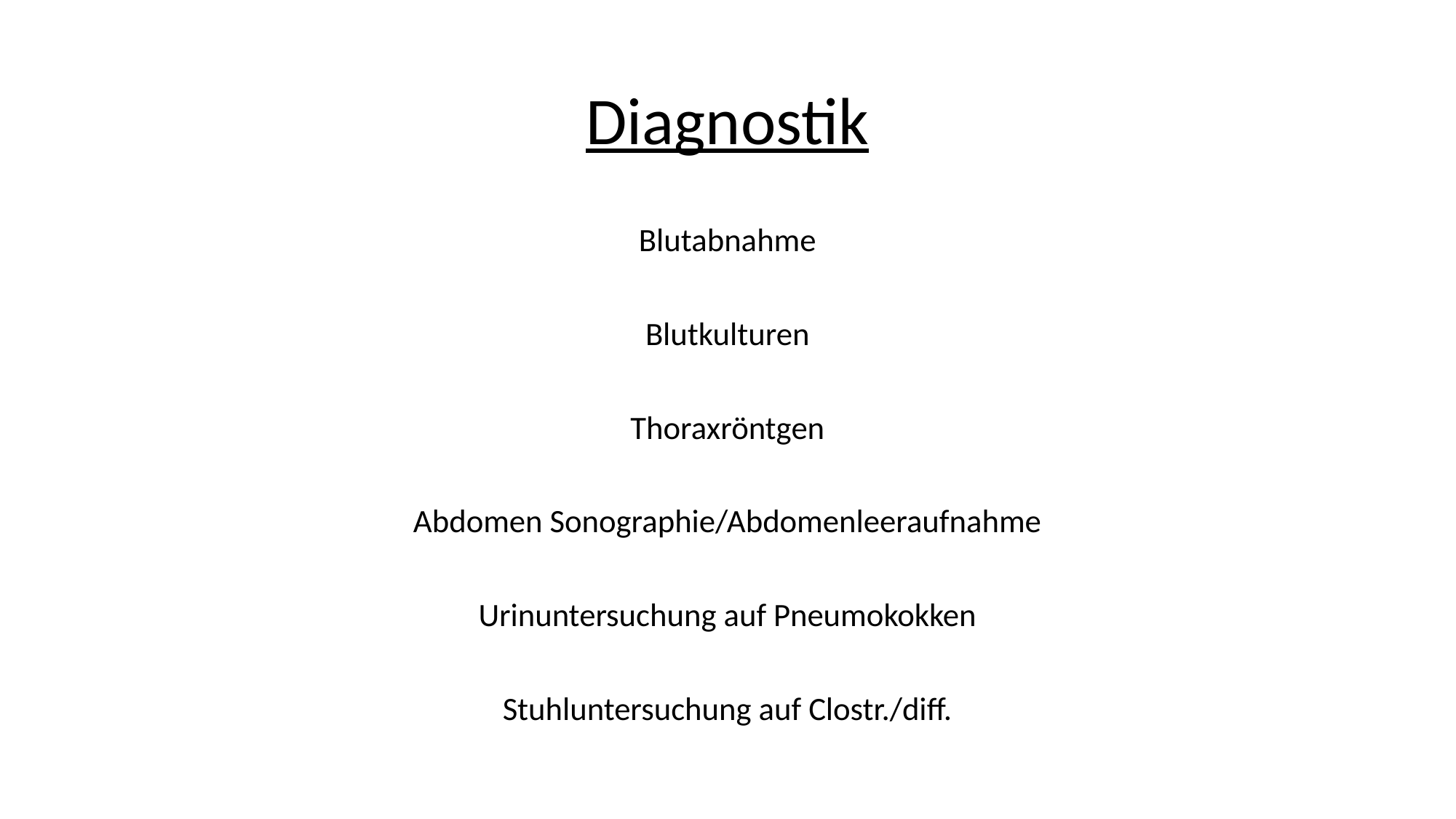

# Diagnostik
Blutabnahme

Blutkulturen

Thoraxröntgen

Abdomen Sonographie/Abdomenleeraufnahme

Urinuntersuchung auf Pneumokokken

Stuhluntersuchung auf Clostr./diff.